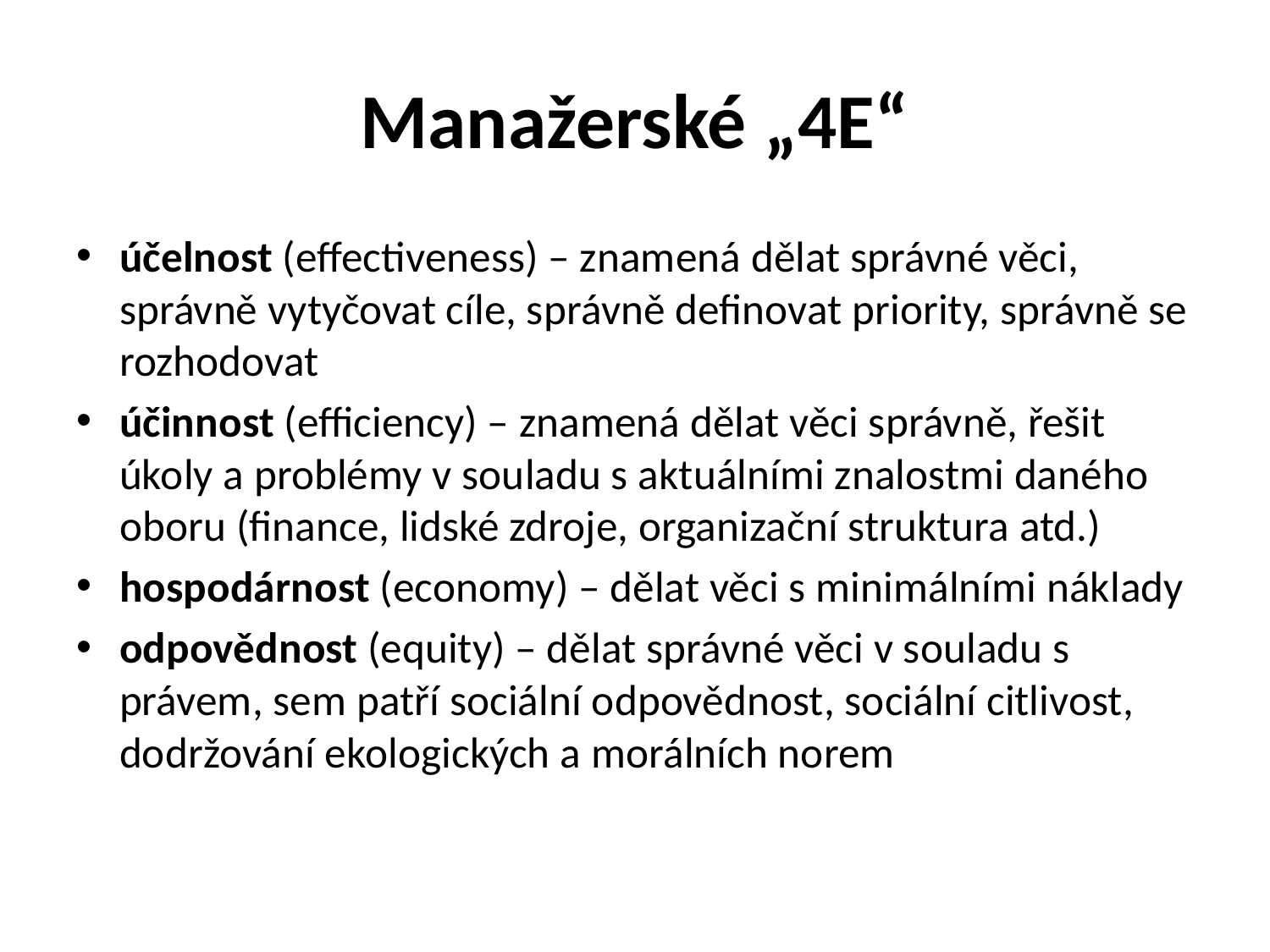

# Manažerské „4E“
účelnost (effectiveness) – znamená dělat správné věci, správně vytyčovat cíle, správně definovat priority, správně se rozhodovat
účinnost (efficiency) – znamená dělat věci správně, řešit úkoly a problémy v souladu s aktuálními znalostmi daného oboru (finance, lidské zdroje, organizační struktura atd.)
hospodárnost (economy) – dělat věci s minimálními náklady
odpovědnost (equity) – dělat správné věci v souladu s právem, sem patří sociální odpovědnost, sociální citlivost, dodržování ekologických a morálních norem